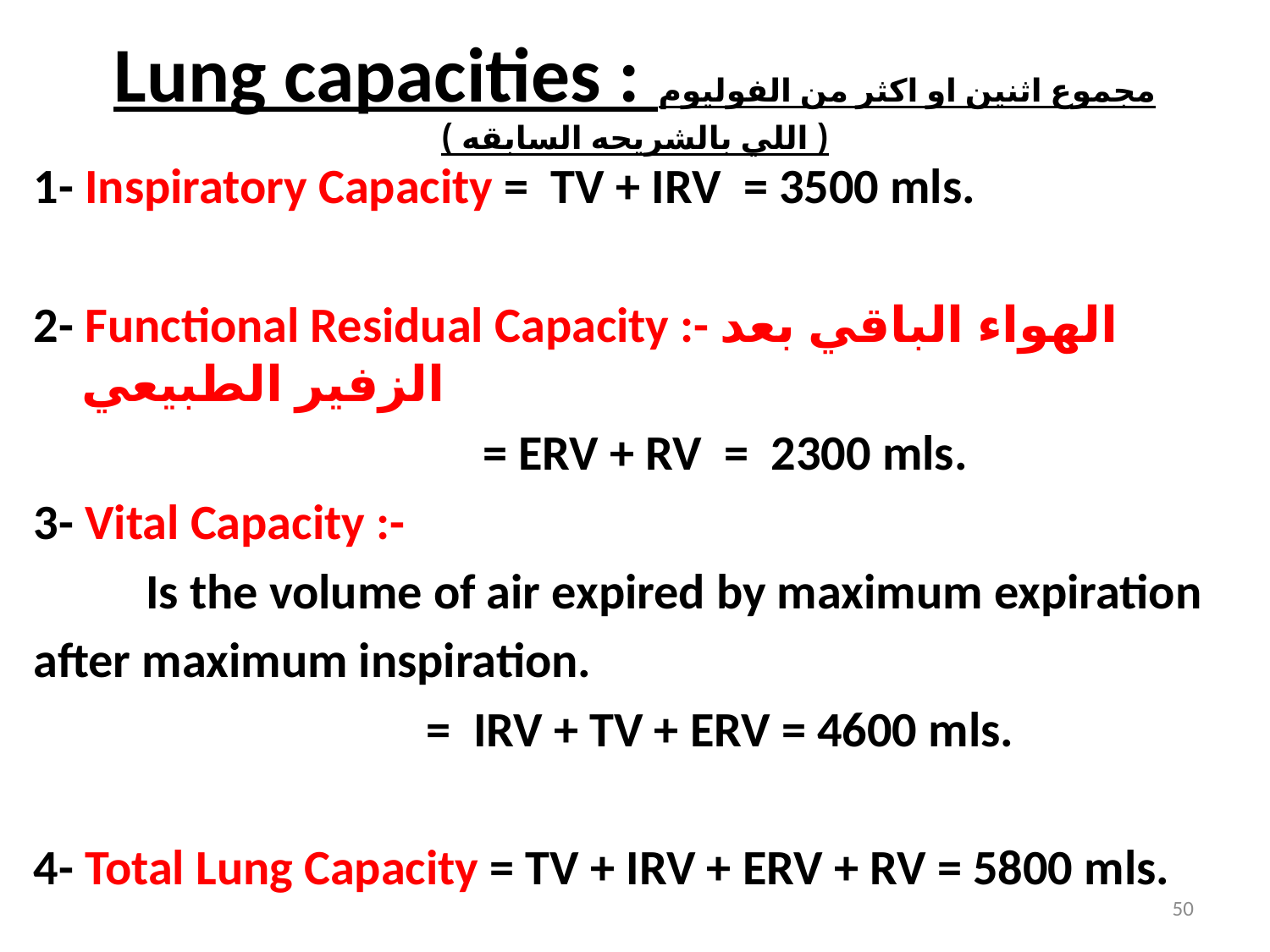

# Lung capacities : مجموع اثنين او اكثر من الفوليوم ( اللي بالشريحه السابقه )
1- Inspiratory Capacity =  TV + IRV  = 3500 mls.

2- Functional Residual Capacity :- الهواء الباقي بعد الزفير الطبيعي
                                        = ERV + RV  =  2300 mls.
3- Vital Capacity :-
          Is the volume of air expired by maximum expiration
after maximum inspiration.
                                   =  IRV + TV + ERV = 4600 mls.

4- Total Lung Capacity = TV + IRV + ERV + RV = 5800 mls.

50